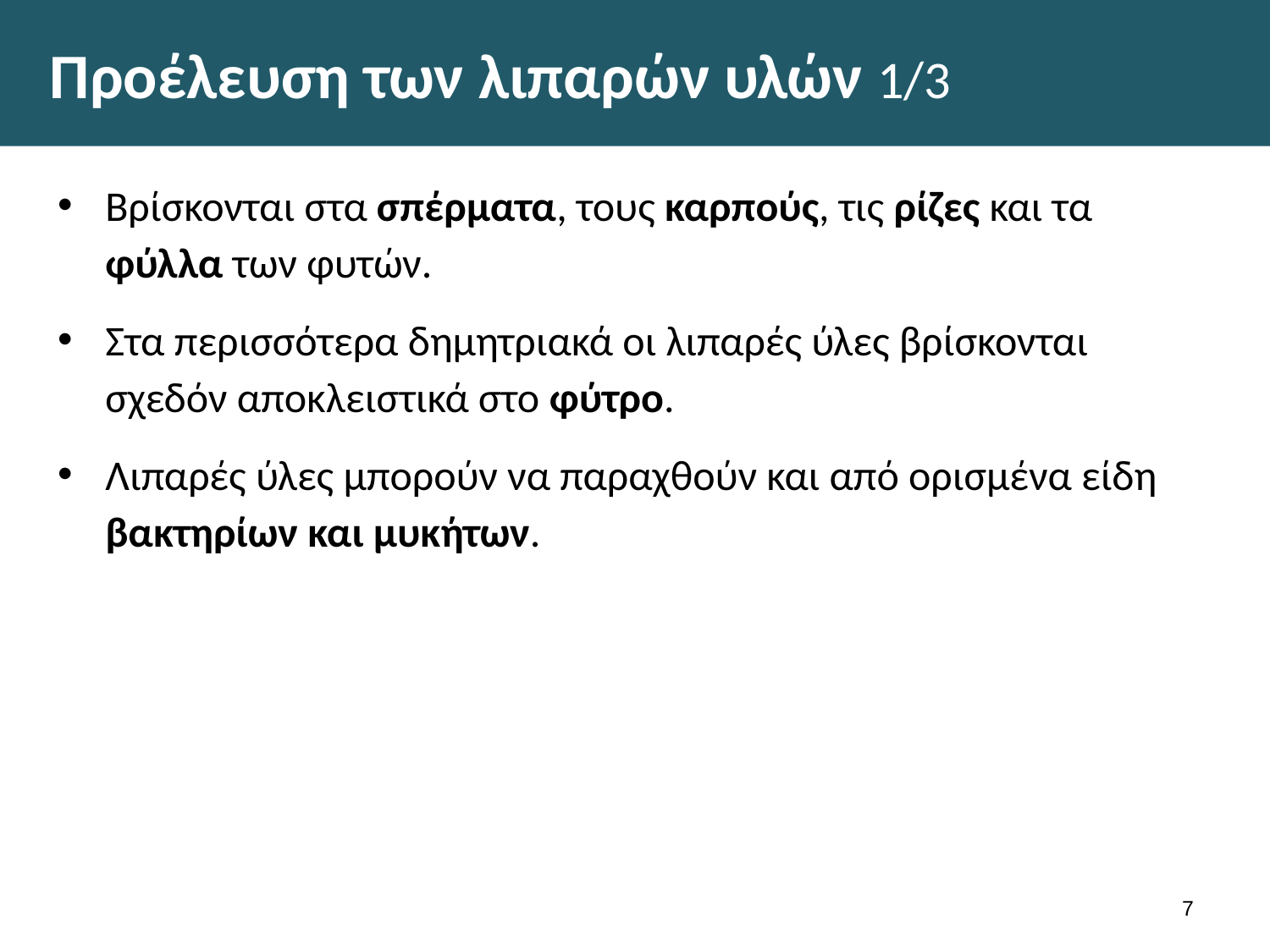

# Προέλευση των λιπαρών υλών 1/3
Βρίσκονται στα σπέρματα, τους καρπούς, τις ρίζες και τα φύλλα των φυτών.
Στα περισσότερα δημητριακά οι λιπαρές ύλες βρίσκονται σχεδόν αποκλειστικά στο φύτρο.
Λιπαρές ύλες μπορούν να παραχθούν και από ορισμένα είδη βακτηρίων και μυκήτων.

7